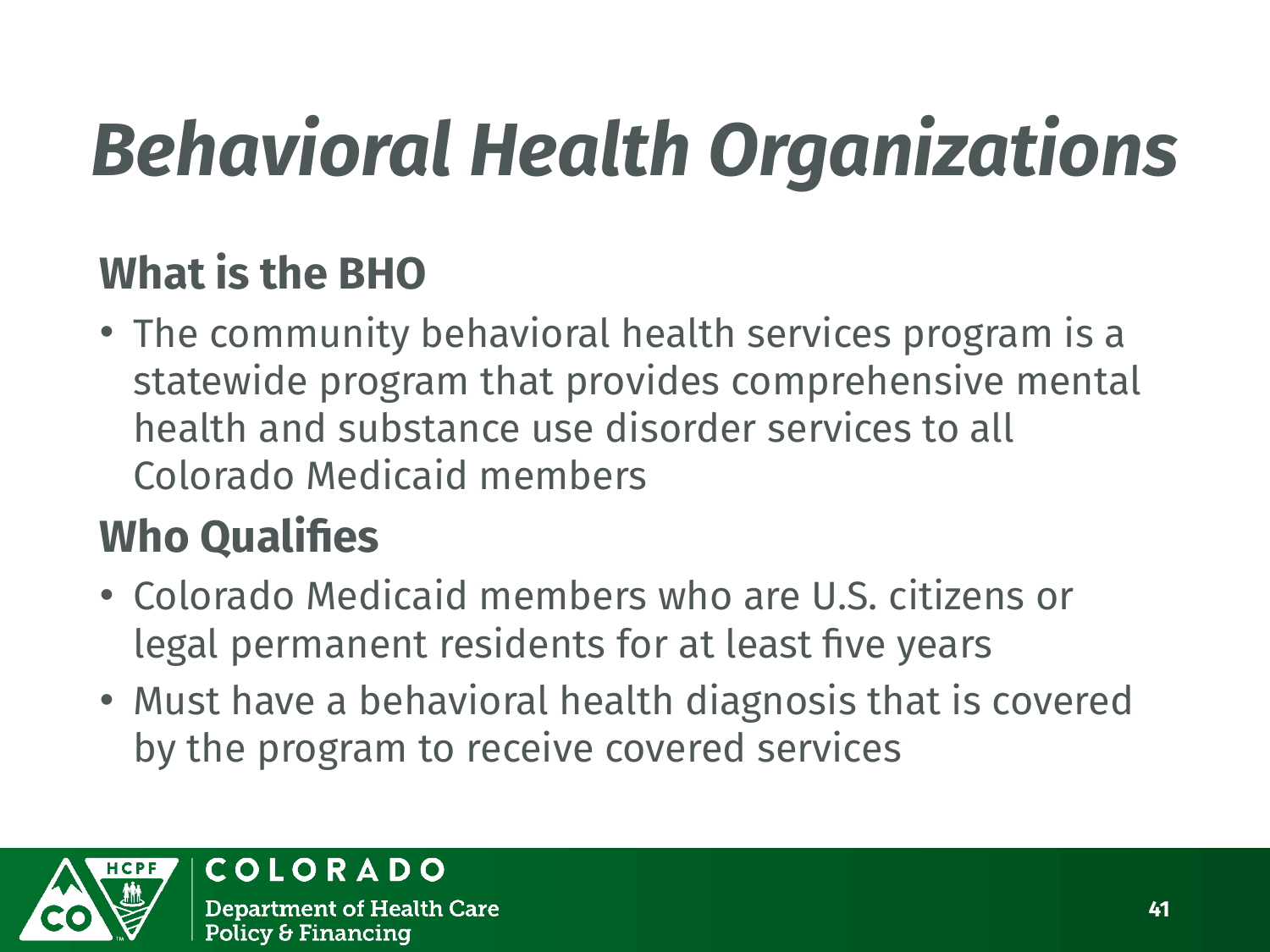

# Behavioral Health Organizations
What is the BHO
The community behavioral health services program is a statewide program that provides comprehensive mental health and substance use disorder services to all Colorado Medicaid members
Who Qualifies
Colorado Medicaid members who are U.S. citizens or legal permanent residents for at least five years
Must have a behavioral health diagnosis that is covered by the program to receive covered services
41